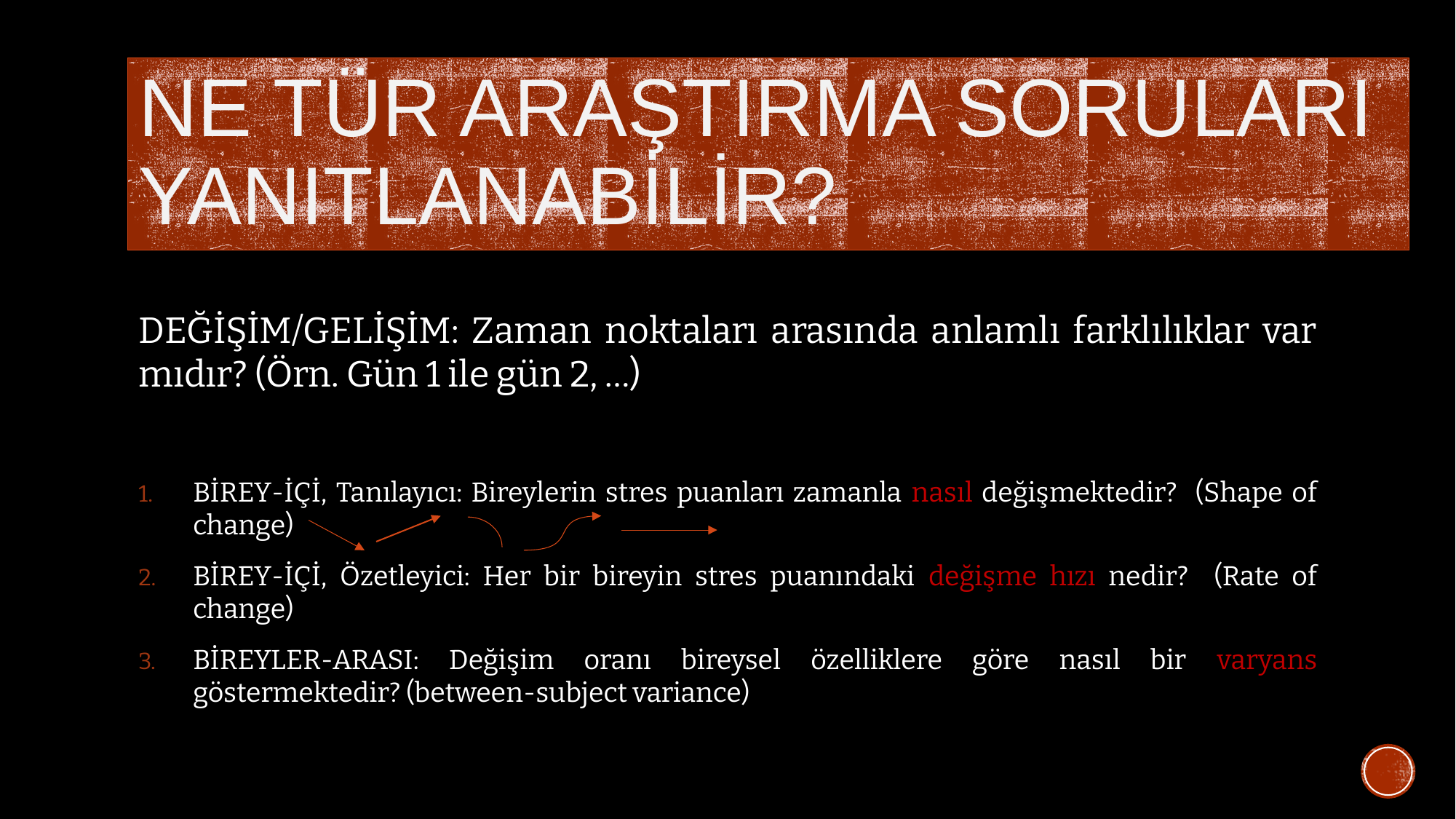

# NE TÜR ARAŞTIRMA SORULARI yanıtlanabilir?
DEĞİŞİM/GELİŞİM: Zaman noktaları arasında anlamlı farklılıklar var mıdır? (Örn. Gün 1 ile gün 2, …)

BİREY-İÇİ, Tanılayıcı: Bireylerin stres puanları zamanla nasıl değişmektedir?  (Shape of change)
BİREY-İÇİ, Özetleyici: Her bir bireyin stres puanındaki değişme hızı nedir?  (Rate of change)
BİREYLER-ARASI: Değişim oranı bireysel özelliklere göre nasıl bir varyans göstermektedir? (between-subject variance)